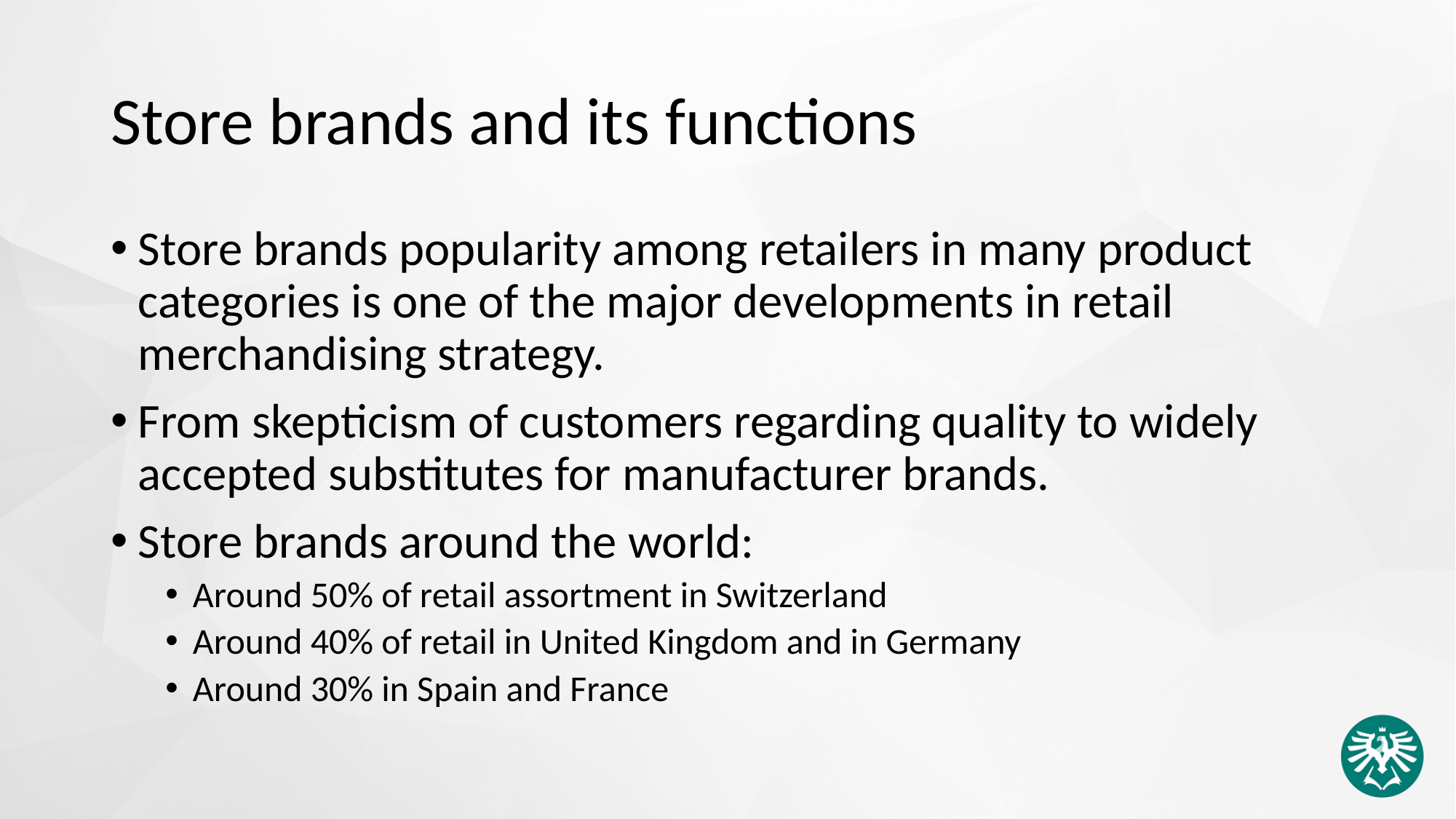

# Store brands and its functions
Store brands popularity among retailers in many product categories is one of the major developments in retail merchandising strategy.
From skepticism of customers regarding quality to widely accepted substitutes for manufacturer brands.
Store brands around the world:
Around 50% of retail assortment in Switzerland
Around 40% of retail in United Kingdom and in Germany
Around 30% in Spain and France